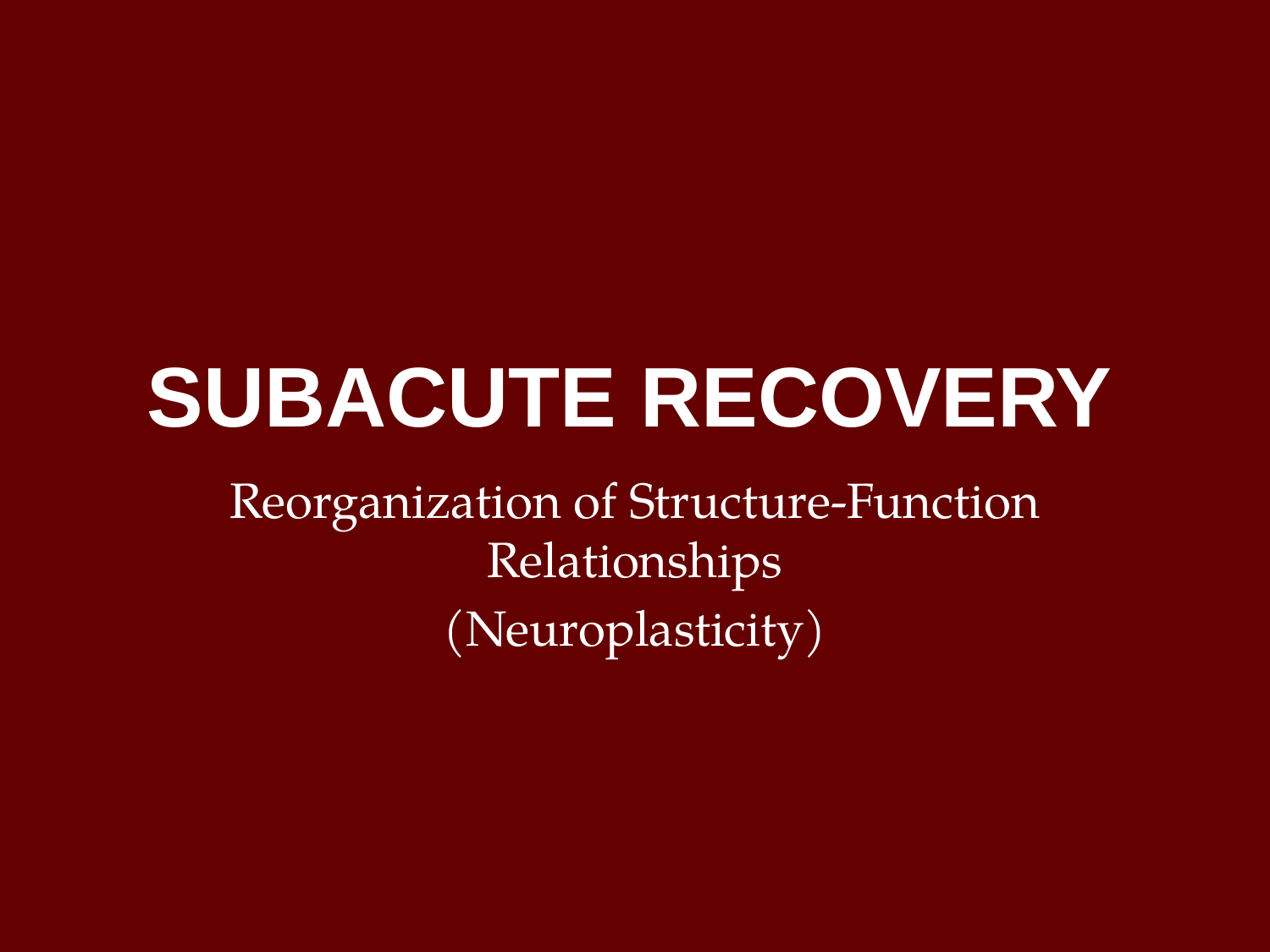

# SuBacute Recovery
Reorganization of Structure-Function Relationships
(Neuroplasticity)